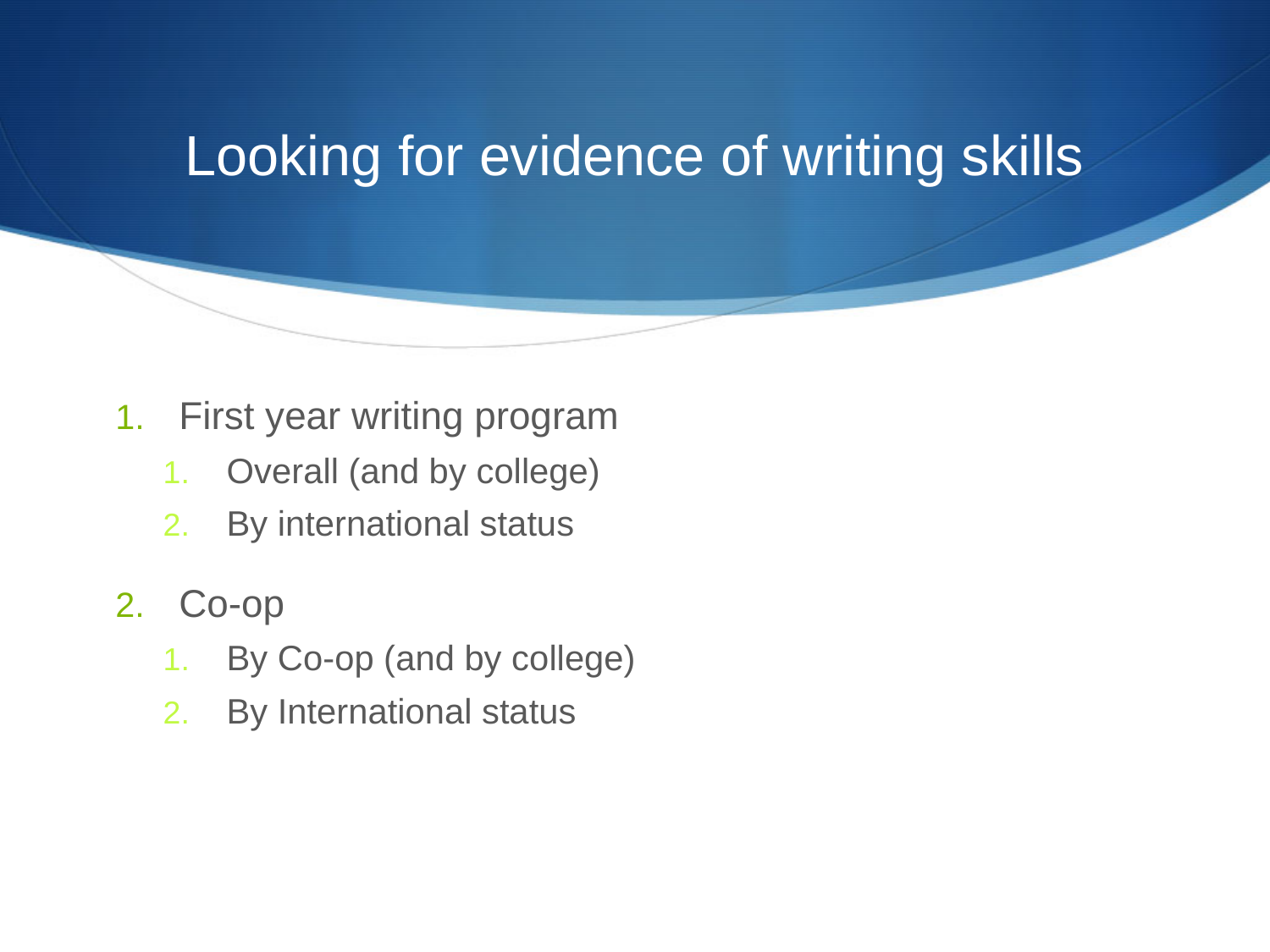

# Looking for evidence of writing skills
First year writing program
Overall (and by college)
By international status
Co-op
By Co-op (and by college)
By International status